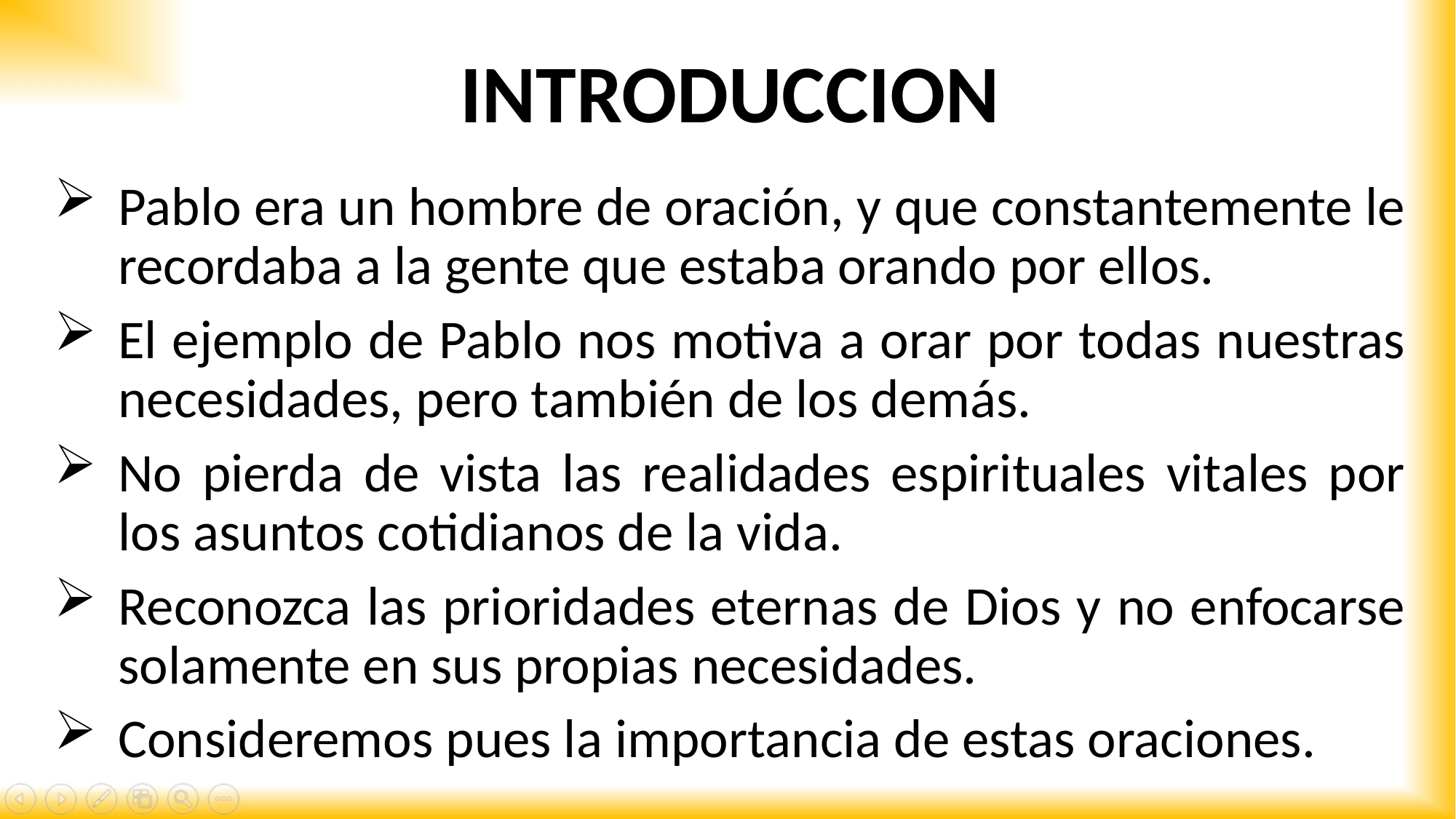

# INTRODUCCION
Pablo era un hombre de oración, y que constantemente le recordaba a la gente que estaba orando por ellos.
El ejemplo de Pablo nos motiva a orar por todas nuestras necesidades, pero también de los demás.
No pierda de vista las realidades espirituales vitales por los asuntos cotidianos de la vida.
Reconozca las prioridades eternas de Dios y no enfocarse solamente en sus propias necesidades.
Consideremos pues la importancia de estas oraciones.